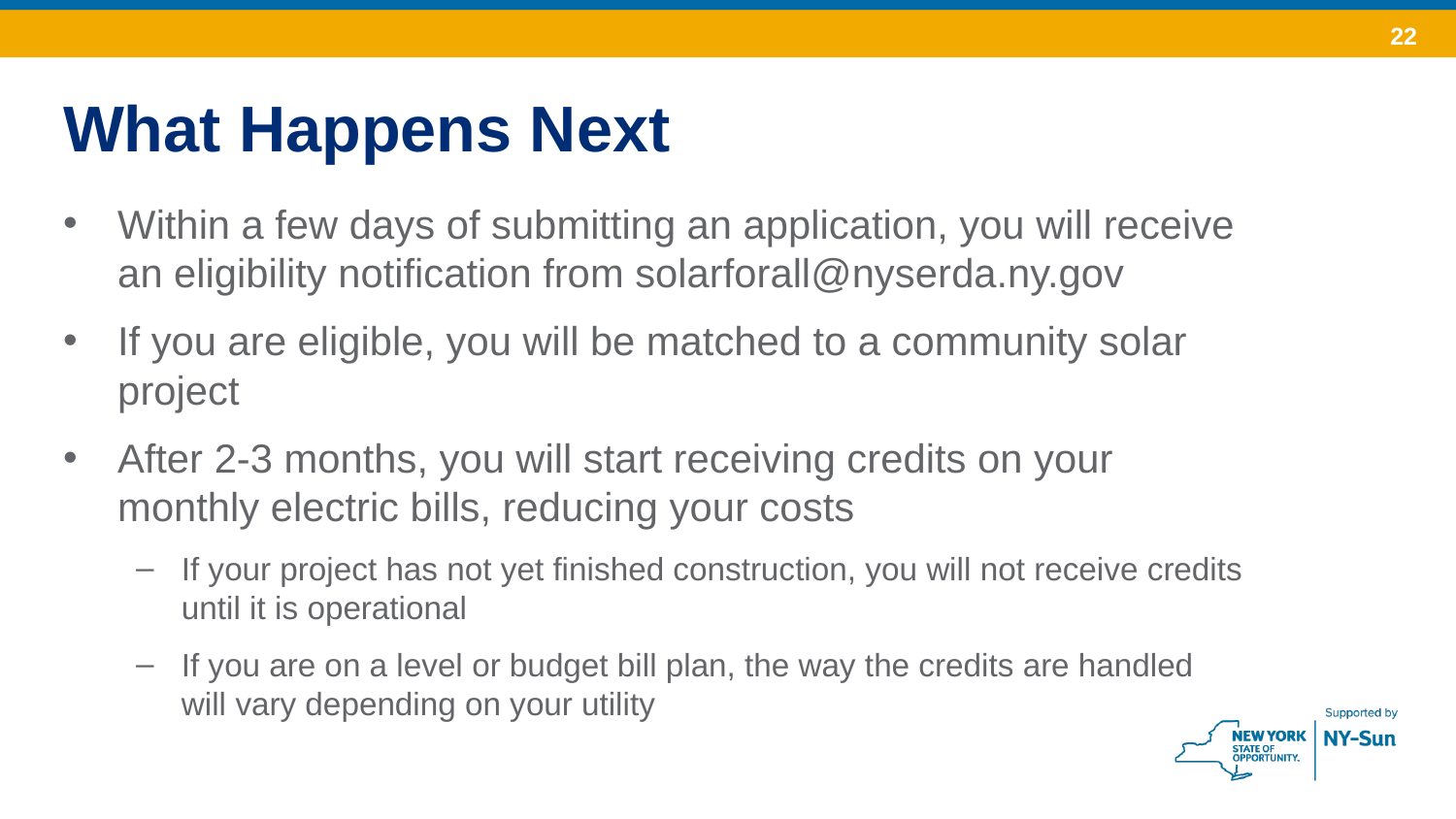

# What Happens Next
Within a few days of submitting an application, you will receive an eligibility notification from solarforall@nyserda.ny.gov
If you are eligible, you will be matched to a community solar project
After 2-3 months, you will start receiving credits on your monthly electric bills, reducing your costs
If your project has not yet finished construction, you will not receive credits until it is operational
If you are on a level or budget bill plan, the way the credits are handled will vary depending on your utility